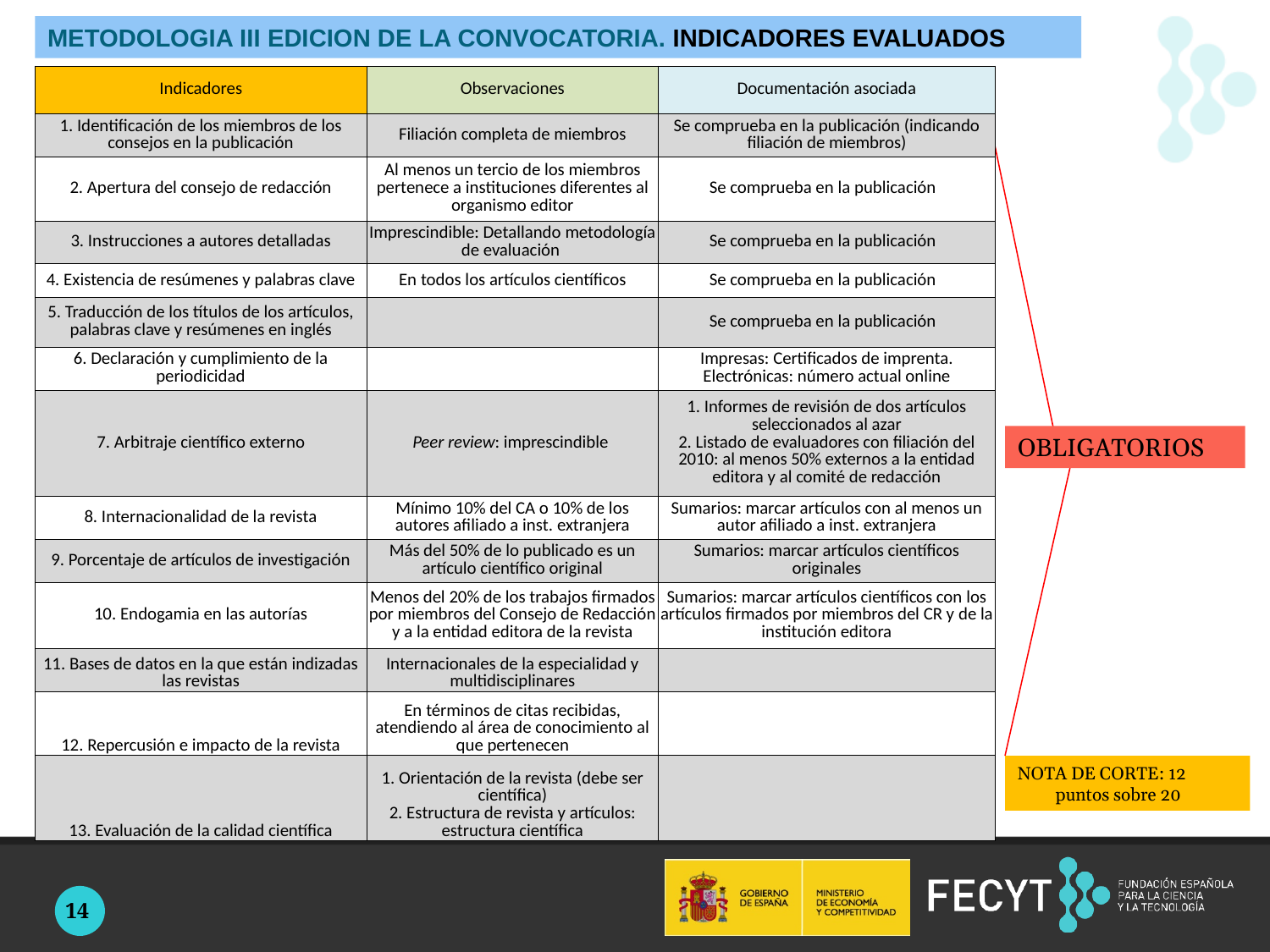

METODOLOGIA III EDICION DE LA CONVOCATORIA. INDICADORES EVALUADOS
| Indicadores | Observaciones | Documentación asociada |
| --- | --- | --- |
| 1. Identificación de los miembros de los consejos en la publicación | Filiación completa de miembros | Se comprueba en la publicación (indicando filiación de miembros) |
| 2. Apertura del consejo de redacción | Al menos un tercio de los miembros pertenece a instituciones diferentes al organismo editor | Se comprueba en la publicación |
| 3. Instrucciones a autores detalladas | Imprescindible: Detallando metodología de evaluación | Se comprueba en la publicación |
| 4. Existencia de resúmenes y palabras clave | En todos los artículos científicos | Se comprueba en la publicación |
| 5. Traducción de los títulos de los artículos, palabras clave y resúmenes en inglés |  | Se comprueba en la publicación |
| 6. Declaración y cumplimiento de la periodicidad |  | Impresas: Certificados de imprenta. Electrónicas: número actual online |
| 7. Arbitraje científico externo | Peer review: imprescindible | 1. Informes de revisión de dos artículos seleccionados al azar 2. Listado de evaluadores con filiación del 2010: al menos 50% externos a la entidad editora y al comité de redacción |
| 8. Internacionalidad de la revista | Mínimo 10% del CA o 10% de los autores afiliado a inst. extranjera | Sumarios: marcar artículos con al menos un autor afiliado a inst. extranjera |
| 9. Porcentaje de artículos de investigación | Más del 50% de lo publicado es un artículo científico original | Sumarios: marcar artículos científicos originales |
| 10. Endogamia en las autorías | Menos del 20% de los trabajos firmados por miembros del Consejo de Redacción y a la entidad editora de la revista | Sumarios: marcar artículos científicos con los artículos firmados por miembros del CR y de la institución editora |
| 11. Bases de datos en la que están indizadas las revistas | Internacionales de la especialidad y multidisciplinares |  |
| 12. Repercusión e impacto de la revista | En términos de citas recibidas, atendiendo al área de conocimiento al que pertenecen |  |
| 13. Evaluación de la calidad científica | 1. Orientación de la revista (debe ser científica) 2. Estructura de revista y artículos: estructura científica |  |
OBLIGATORIOS
NOTA DE CORTE: 12 puntos sobre 20